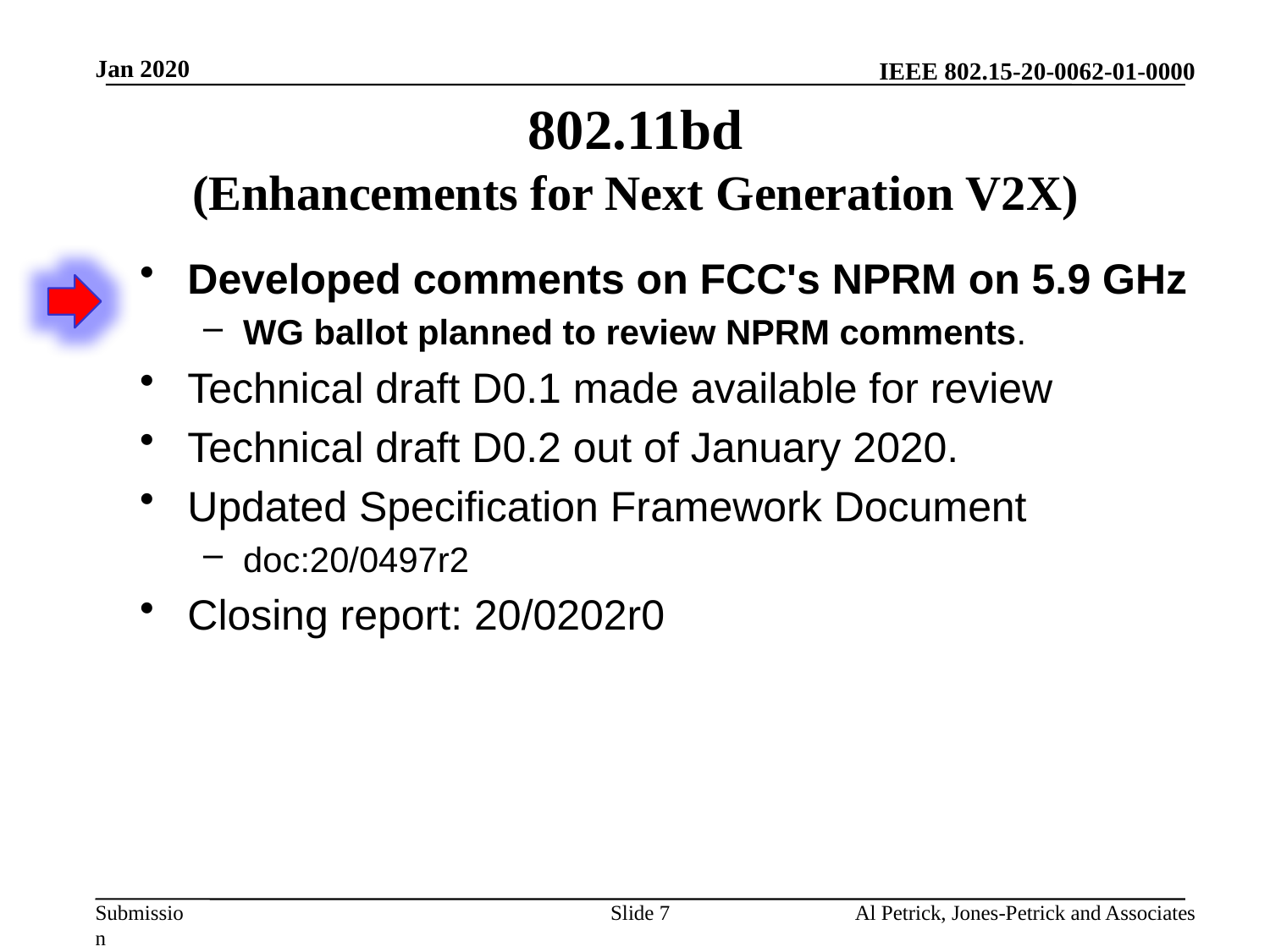

Jan 2020
# 802.11bd (Enhancements for Next Generation V2X)
Developed comments on FCC's NPRM on 5.9 GHz
WG ballot planned to review NPRM comments.
Technical draft D0.1 made available for review
Technical draft D0.2 out of January 2020.
Updated Specification Framework Document
doc:20/0497r2
Closing report: 20/0202r0

Slide 7
Al Petrick, Jones-Petrick and Associates